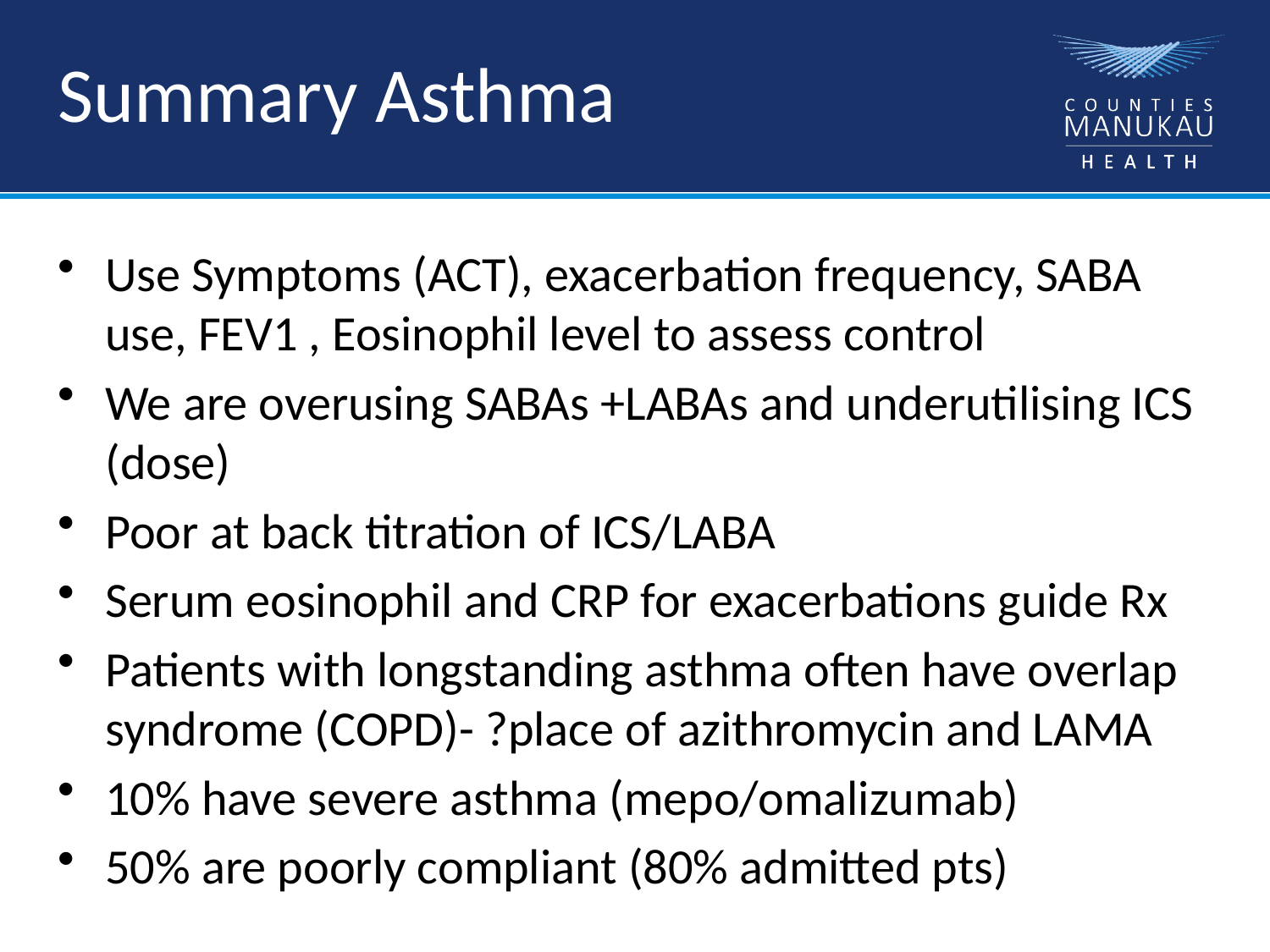

# Summary Asthma
Use Symptoms (ACT), exacerbation frequency, SABA use, FEV1 , Eosinophil level to assess control
We are overusing SABAs +LABAs and underutilising ICS (dose)
Poor at back titration of ICS/LABA
Serum eosinophil and CRP for exacerbations guide Rx
Patients with longstanding asthma often have overlap syndrome (COPD)- ?place of azithromycin and LAMA
10% have severe asthma (mepo/omalizumab)
50% are poorly compliant (80% admitted pts)